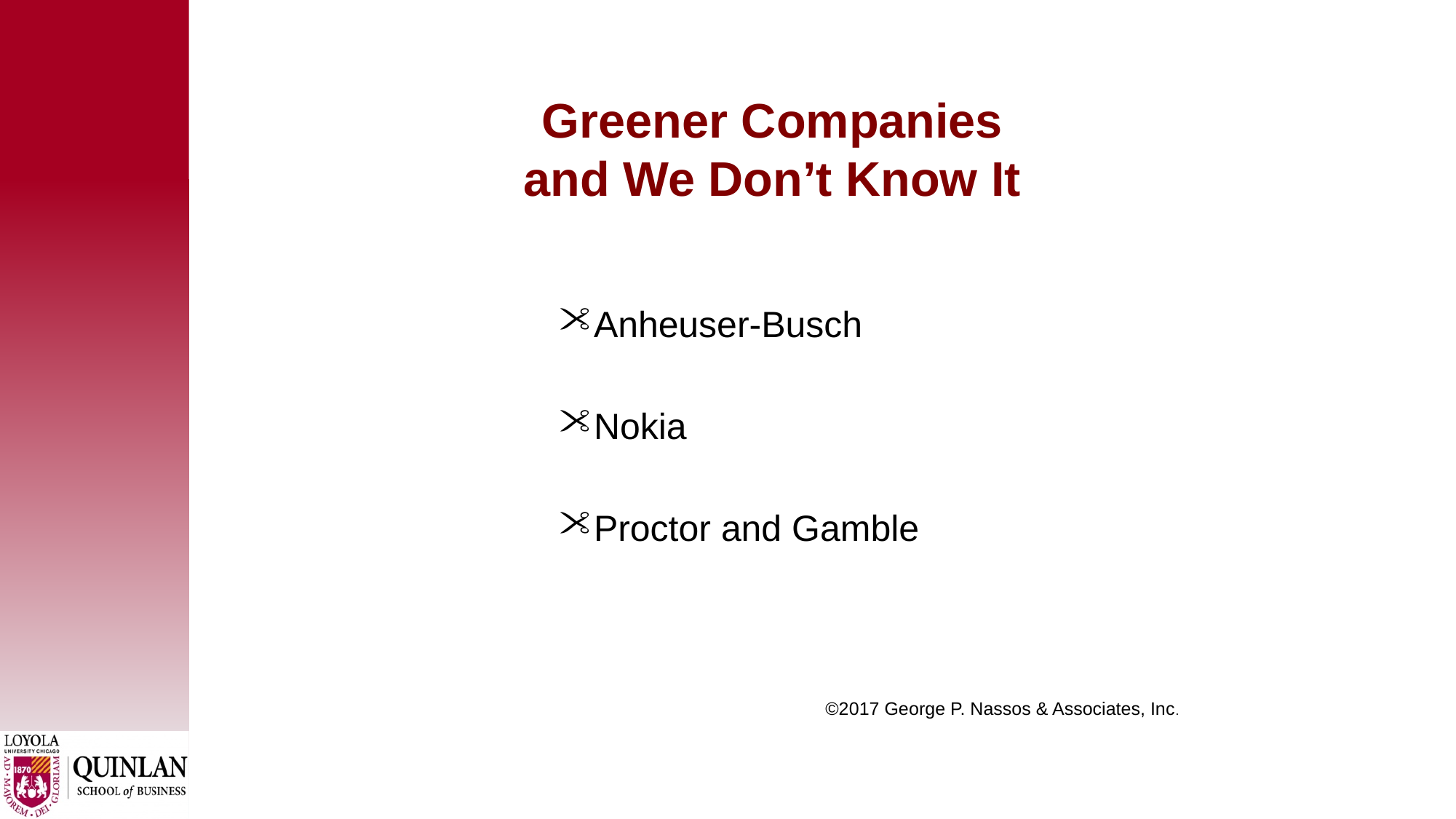

# Greener Companies and We Don’t Know It

Anheuser-Busch

Nokia

Proctor and Gamble

 ©2017 George P. Nassos & Associates, Inc.